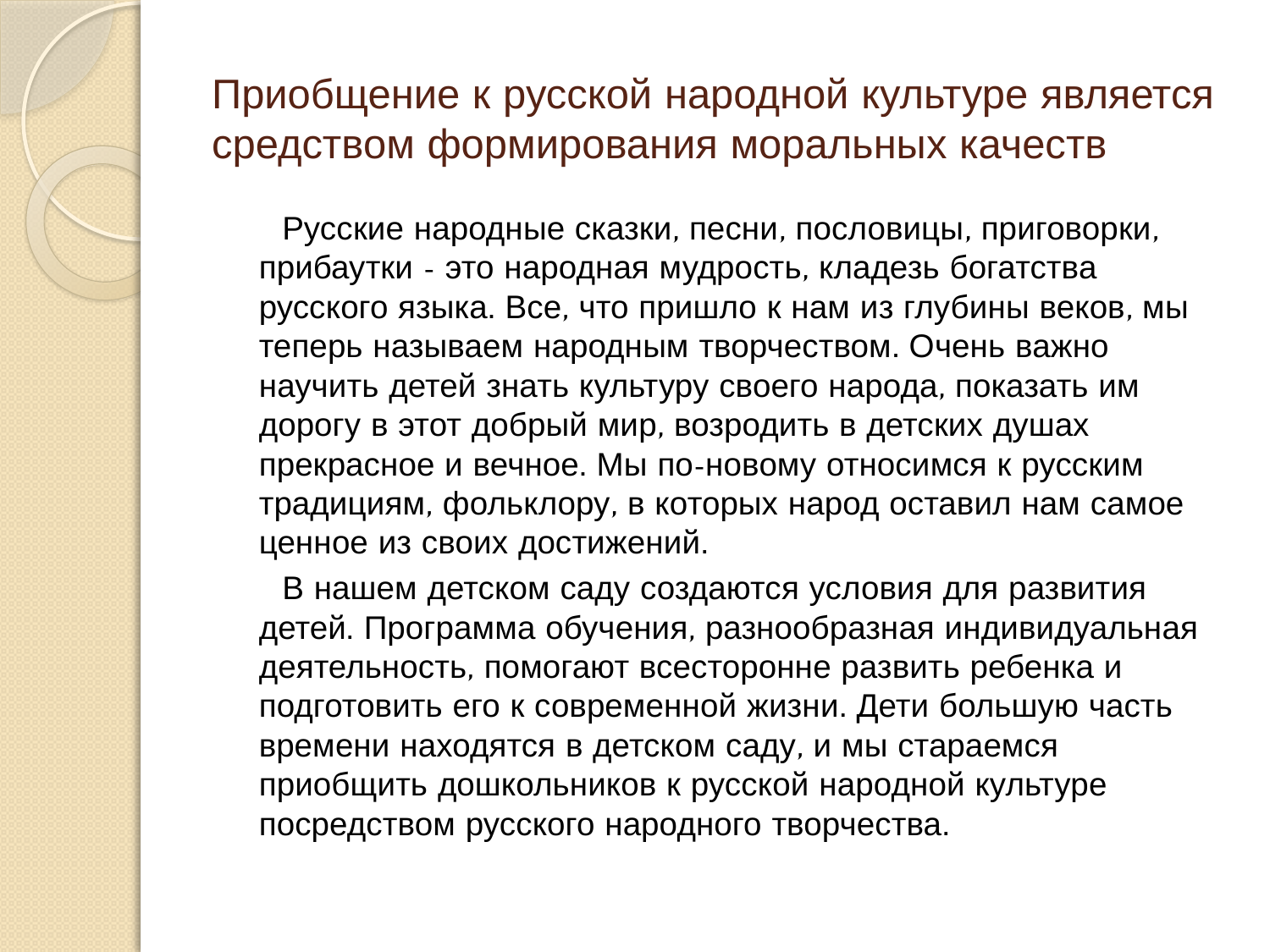

# Приобщение к русской народной культуре является средством формирования моральных качеств
      Русские народные сказки, песни, пословицы, приговорки, прибаутки - это народная мудрость, кладезь богатства русского языка. Все, что пришло к нам из глубины веков, мы теперь называем народным творчеством. Очень важно научить детей знать культуру своего народа, показать им дорогу в этот добрый мир, возродить в детских душах прекрасное и вечное. Мы по-новому относимся к русским традициям, фольклору, в которых народ оставил нам самое ценное из своих достижений.
      В нашем детском саду создаются условия для развития детей. Программа обучения, разнообразная индивидуальная деятельность, помогают всесторонне развить ребенка и подготовить его к современной жизни. Дети большую часть времени находятся в детском саду, и мы стараемся приобщить дошкольников к русской народной культуре посредством русского народного творчества.